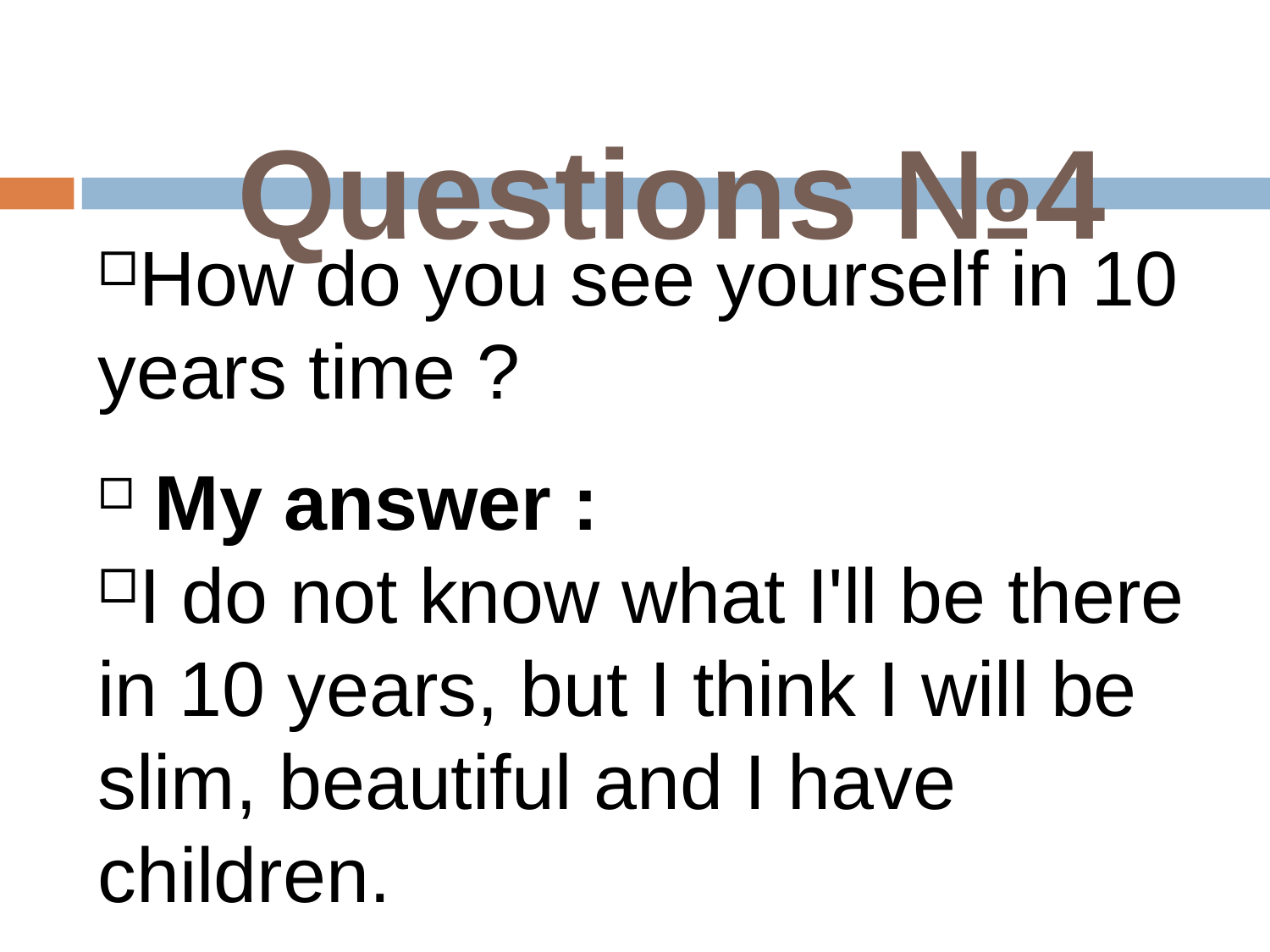

Questions №4

How do you see yourself in 10 years time ?

 My answer :
I do not know what I'll be there in 10 years, but I think I will be slim, beautiful and I have children.